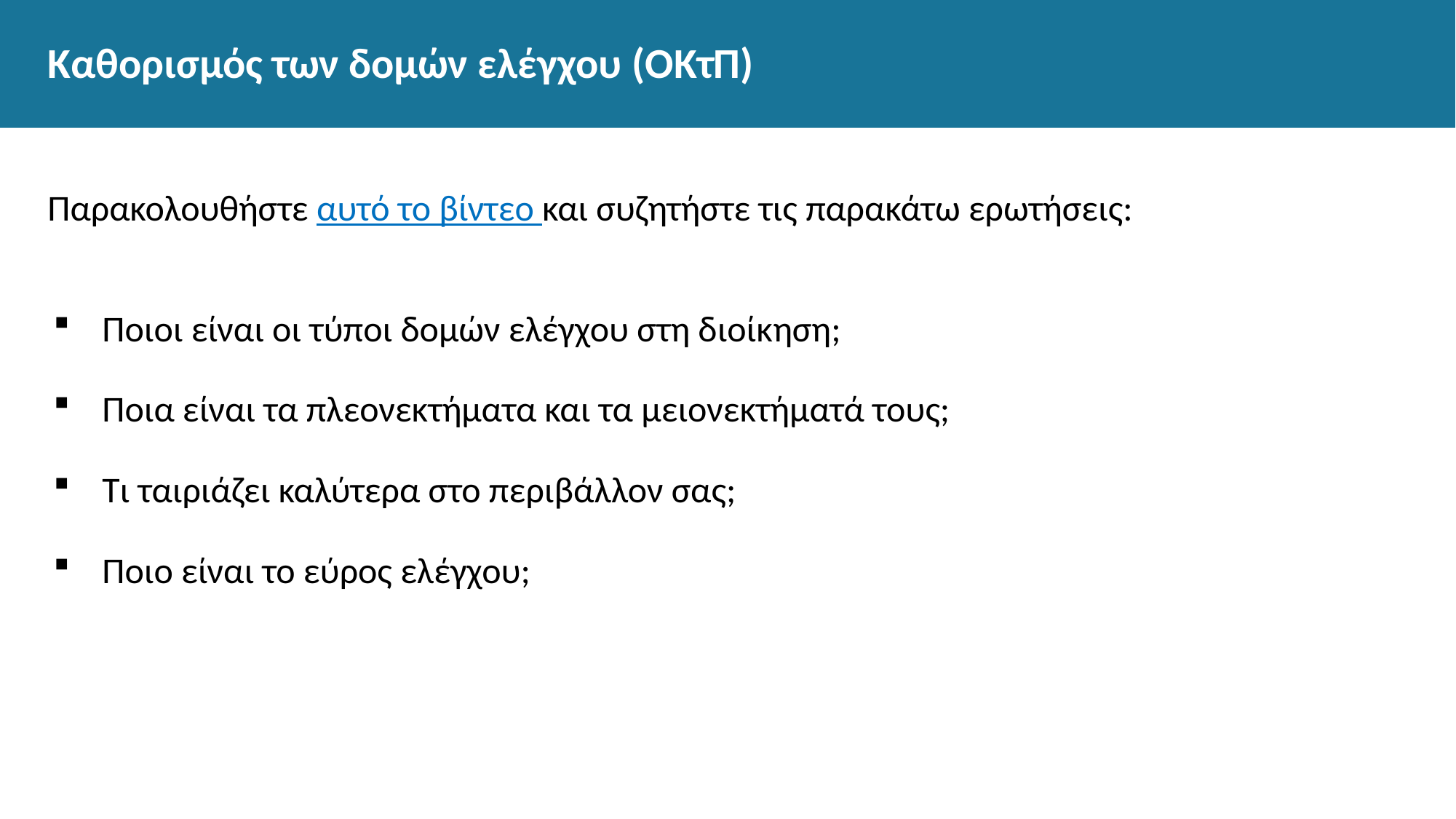

# Καθορισμός των δομών ελέγχου (ΟΚτΠ)
Παρακολουθήστε αυτό το βίντεο και συζητήστε τις παρακάτω ερωτήσεις:

Ποιοι είναι οι τύποι δομών ελέγχου στη διοίκηση;
Ποια είναι τα πλεονεκτήματα και τα μειονεκτήματά τους;
Τι ταιριάζει καλύτερα στο περιβάλλον σας;
Ποιο είναι το εύρος ελέγχου;